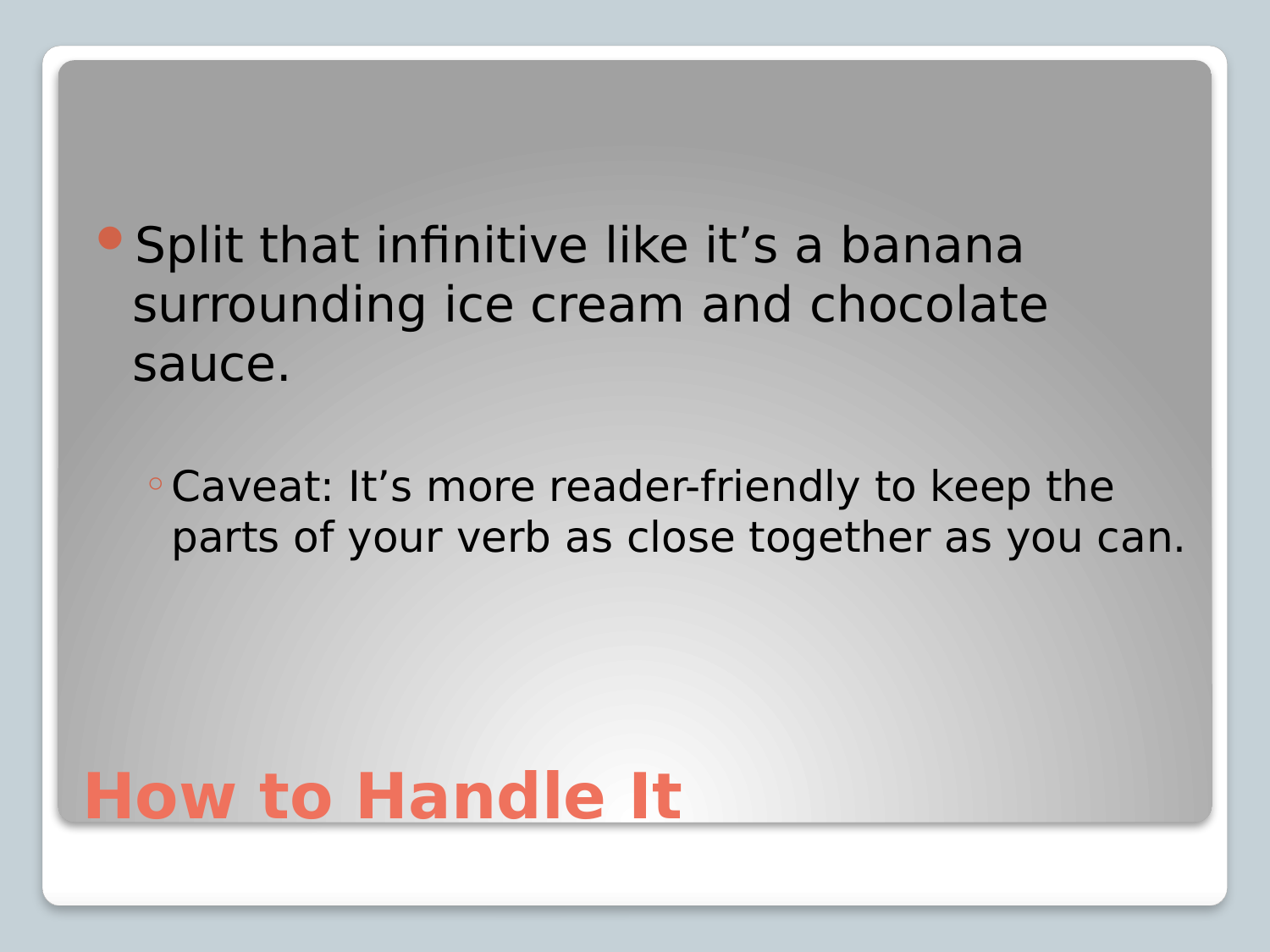

Split that infinitive like it’s a banana surrounding ice cream and chocolate sauce.

Caveat: It’s more reader-friendly to keep the parts of your verb as close together as you can.
# How to Handle It